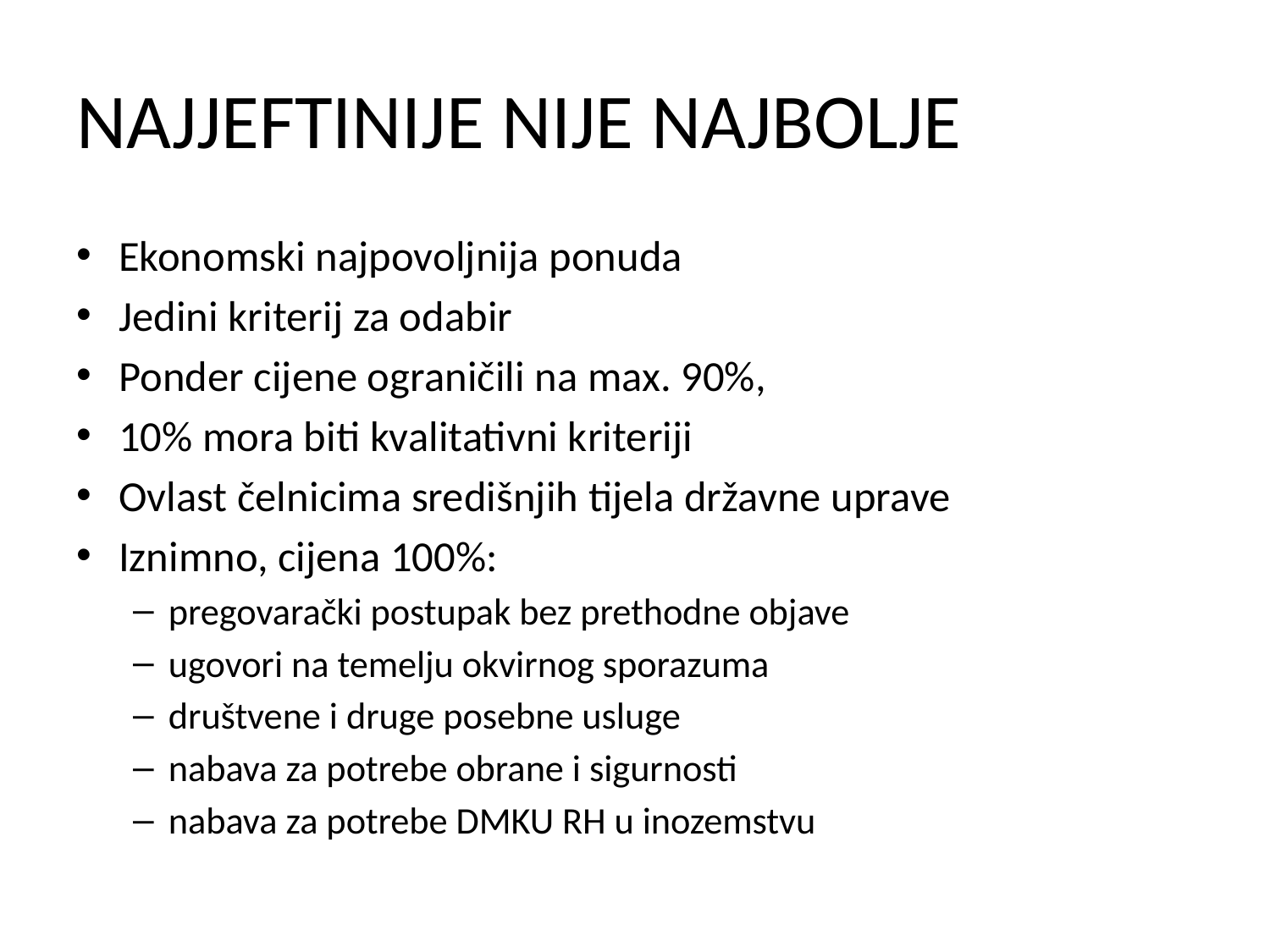

# NAJJEFTINIJE NIJE NAJBOLJE
Ekonomski najpovoljnija ponuda
Jedini kriterij za odabir
Ponder cijene ograničili na max. 90%,
10% mora biti kvalitativni kriteriji
Ovlast čelnicima središnjih tijela državne uprave
Iznimno, cijena 100%:
pregovarački postupak bez prethodne objave
ugovori na temelju okvirnog sporazuma
društvene i druge posebne usluge
nabava za potrebe obrane i sigurnosti
nabava za potrebe DMKU RH u inozemstvu